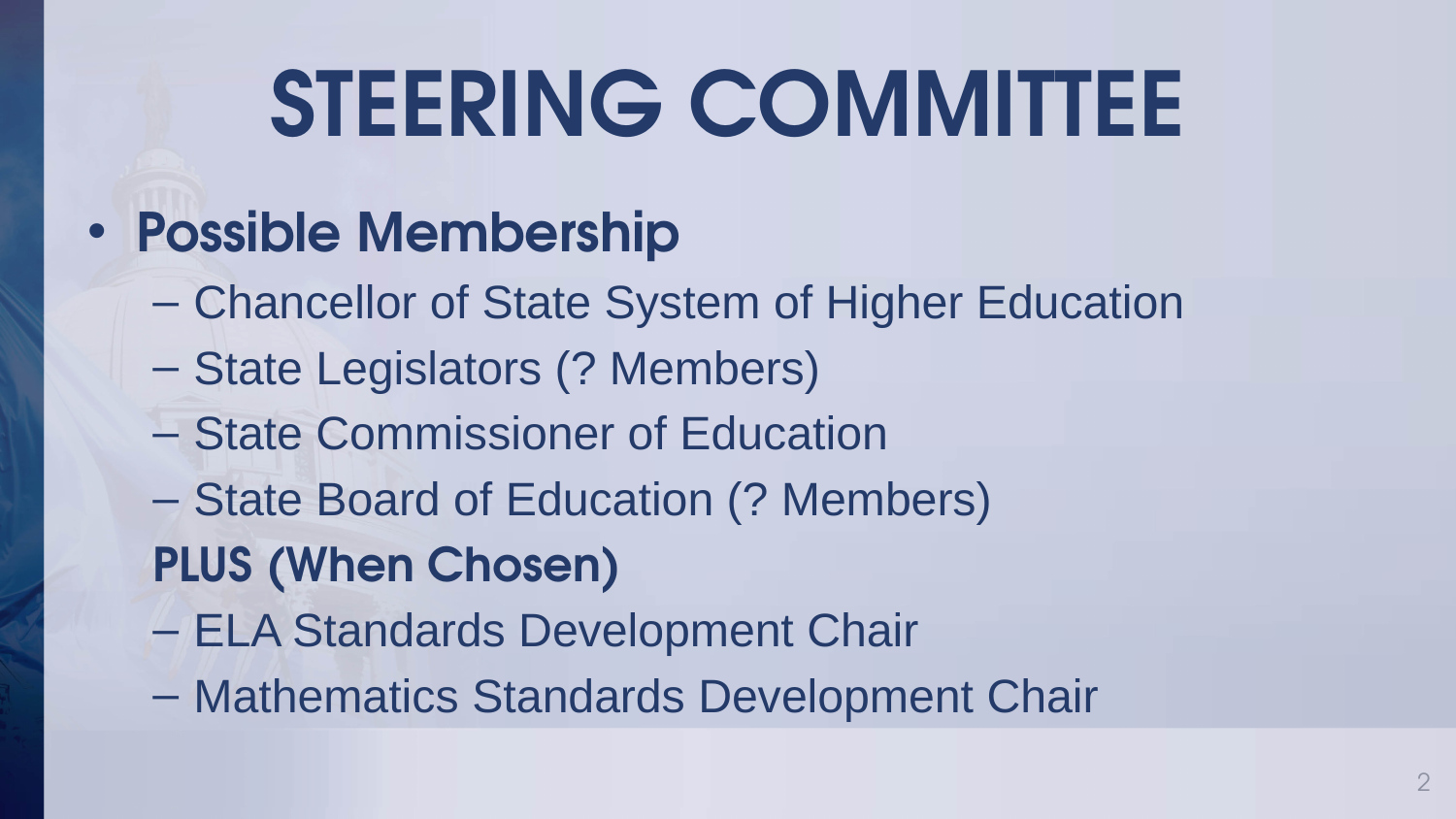

# STEERING COMMITTEE
Possible Membership
Chancellor of State System of Higher Education
State Legislators (? Members)
State Commissioner of Education
State Board of Education (? Members)
PLUS (When Chosen)
ELA Standards Development Chair
Mathematics Standards Development Chair

2